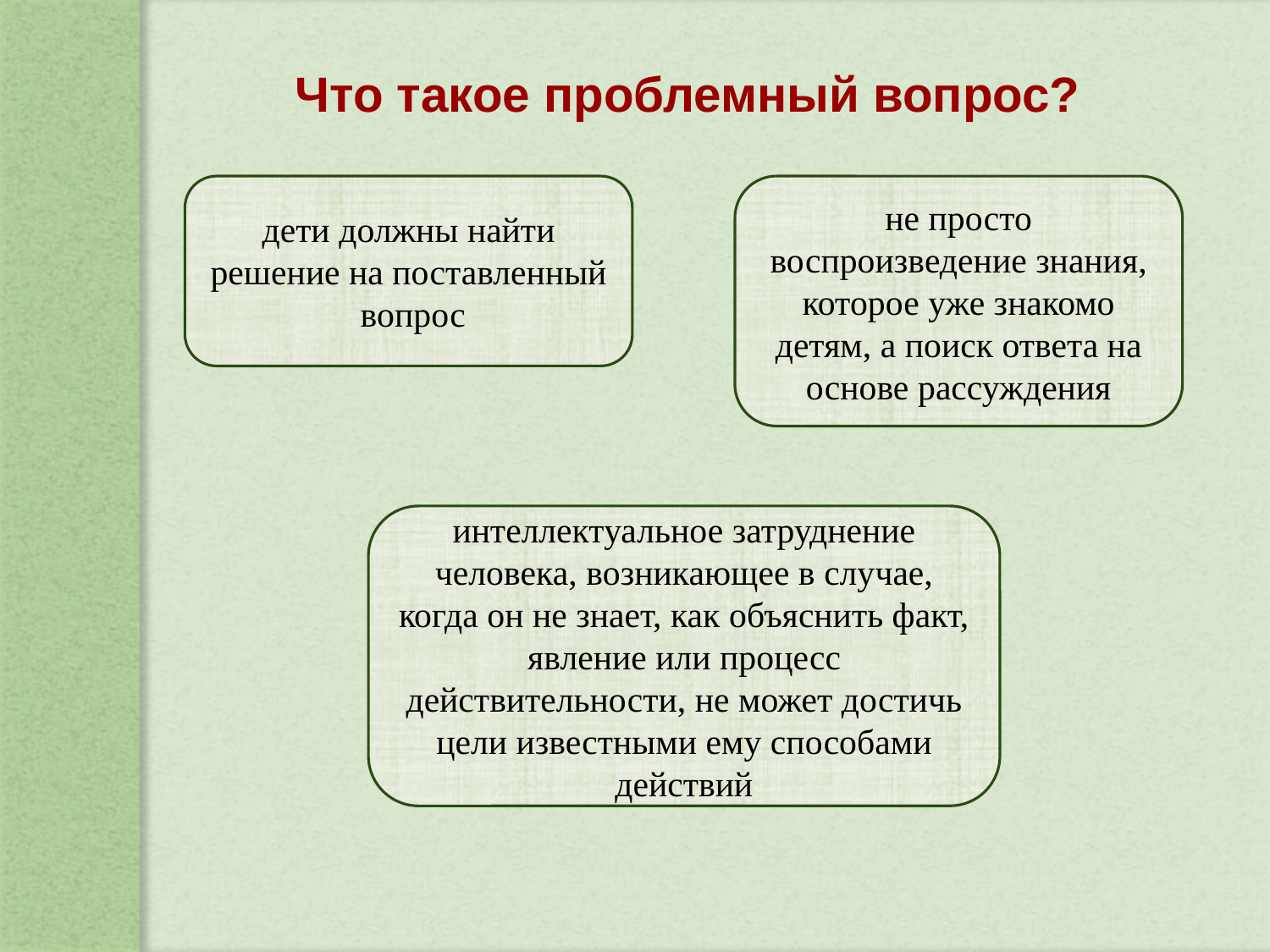

Что такое проблемный вопрос?
дети должны найти решение на поставленный  вопрос
не просто воспроизведение знания, которое уже знакомо детям, а поиск ответа на основе рассуждения
интеллектуальное затруднение человека, возникающее в случае, когда он не знает, как объяснить факт, явление или процесс действительности, не может достичь цели известными ему способами действий